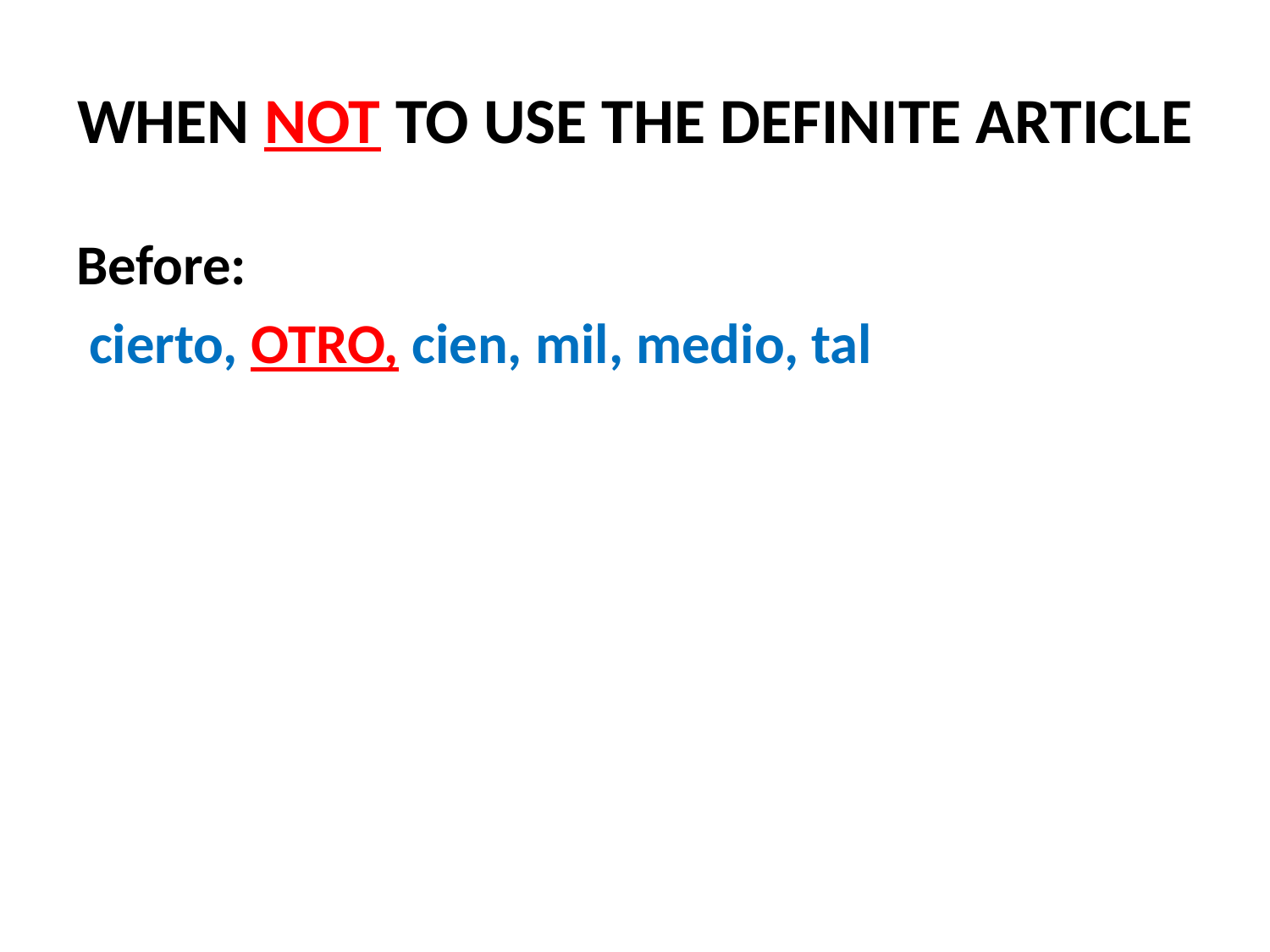

# WHEN NOT TO USE THE DEFINITE ARTICLE
Before:
 cierto, OTRO, cien, mil, medio, tal